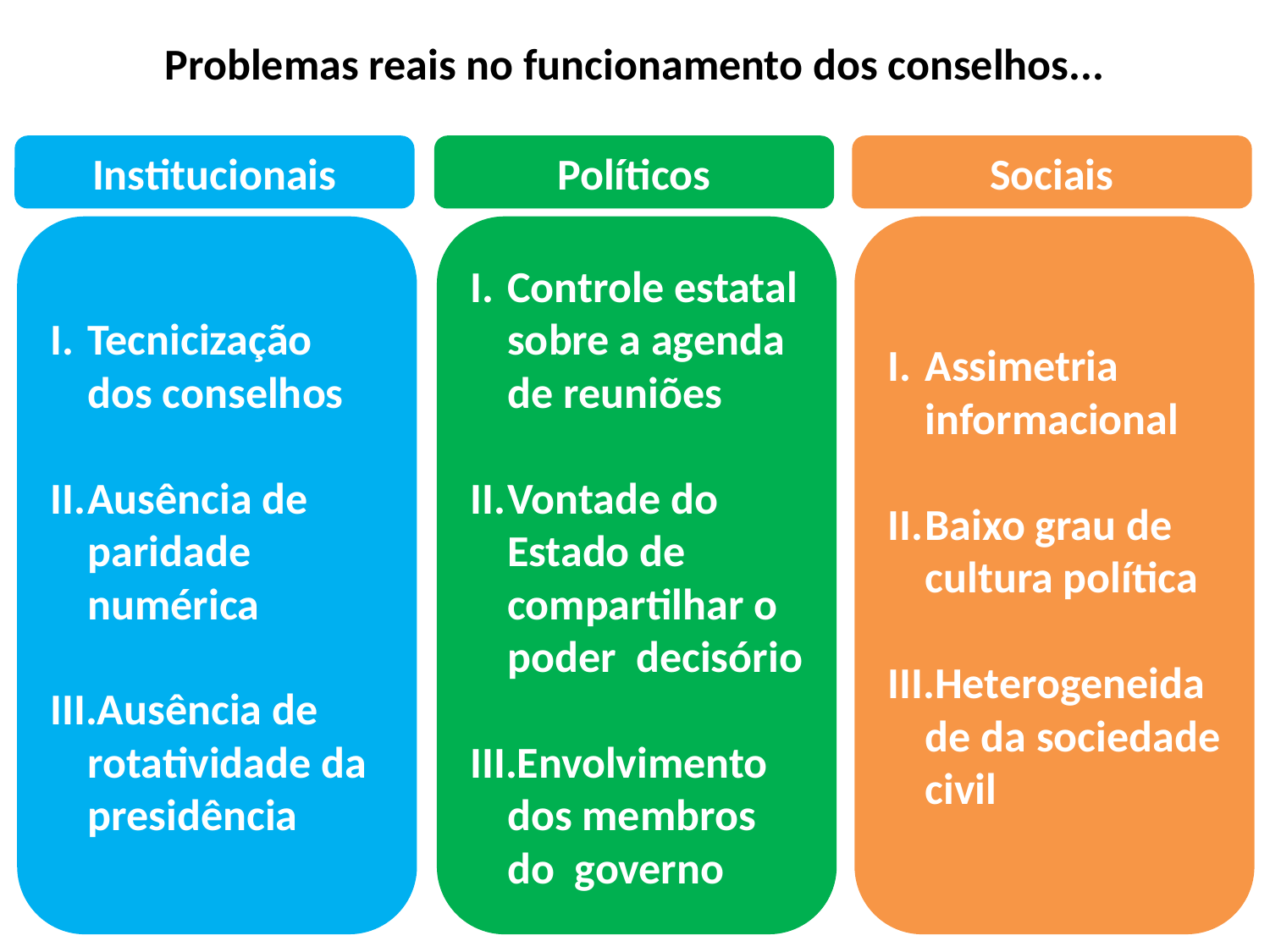

Problemas reais no funcionamento dos conselhos...
Institucionais
Políticos
Sociais
Tecnicização dos conselhos

Ausência de paridade numérica

Ausência de rotatividade da presidência
Controle estatal sobre a agenda de reuniões

Vontade do Estado de compartilhar o poder  decisório

Envolvimento dos membros do  governo
Assimetria informacional

Baixo grau de cultura política

Heterogeneidade da sociedade civil